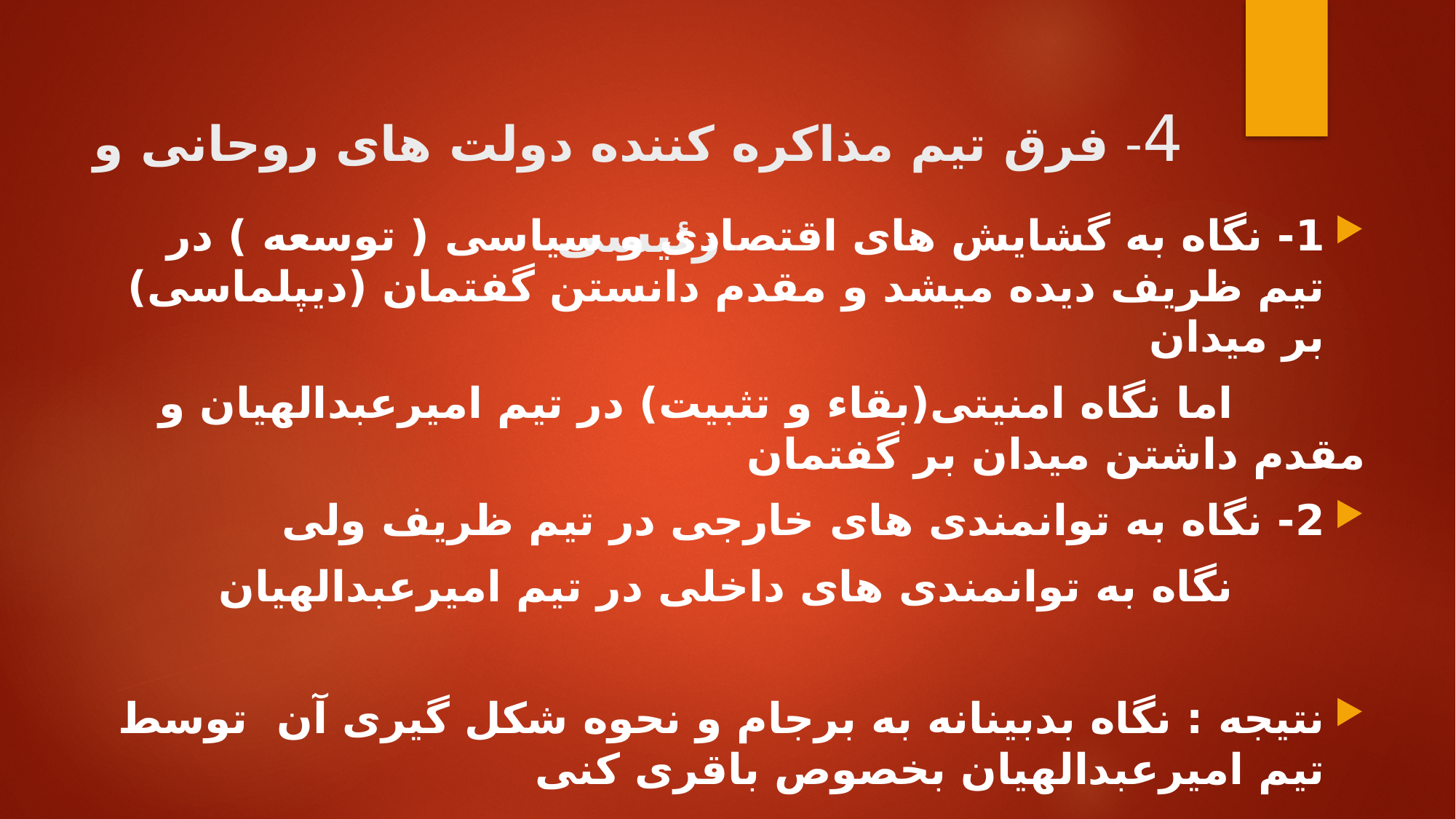

# 4- فرق تیم مذاکره کننده دولت های روحانی و رئیسی
1- نگاه به گشایش های اقتصادی و سیاسی ( توسعه ) در تیم ظریف دیده میشد و مقدم دانستن گفتمان (دیپلماسی) بر میدان
         اما نگاه امنیتی(بقاء و تثبیت) در تیم امیرعبدالهیان و مقدم داشتن میدان بر گفتمان
2- نگاه به توانمندی های خارجی در تیم ظریف ولی
         نگاه به توانمندی های داخلی در تیم امیرعبدالهیان

نتیجه : نگاه بدبینانه به برجام و نحوه شکل گیری آن  توسط تیم امیرعبدالهیان بخصوص باقری کنی